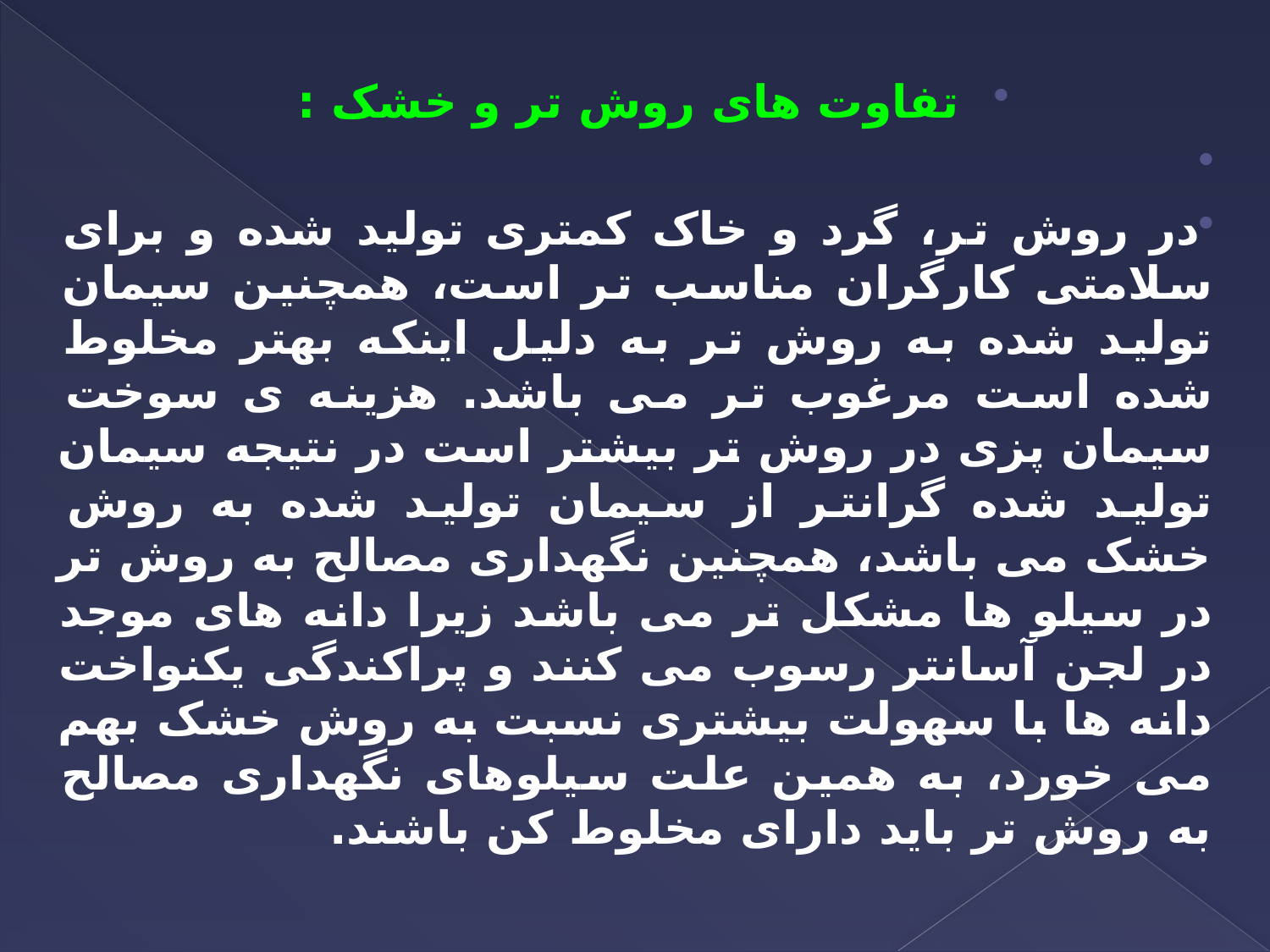

تفاوت های روش تر و خشک :

در روش تر، گرد و خاک کمتری تولید شده و برای سلامتی کارگران مناسب تر است، همچنین سیمان تولید شده به روش تر به دلیل اینکه بهتر مخلوط شده است مرغوب تر می باشد. هزینه ی سوخت سیمان پزی در روش تر بیشتر است در نتیجه سیمان تولید شده گرانتر از سیمان تولید شده به روش خشک می باشد، همچنین نگهداری مصالح به روش تر در سیلو ها مشکل تر می باشد زیرا دانه های موجد در لجن آسانتر رسوب می کنند و پراکندگی یکنواخت دانه ها با سهولت بیشتری نسبت به روش خشک بهم می خورد، به همین علت سیلوهای نگهداری مصالح به روش تر باید دارای مخلوط کن باشند.